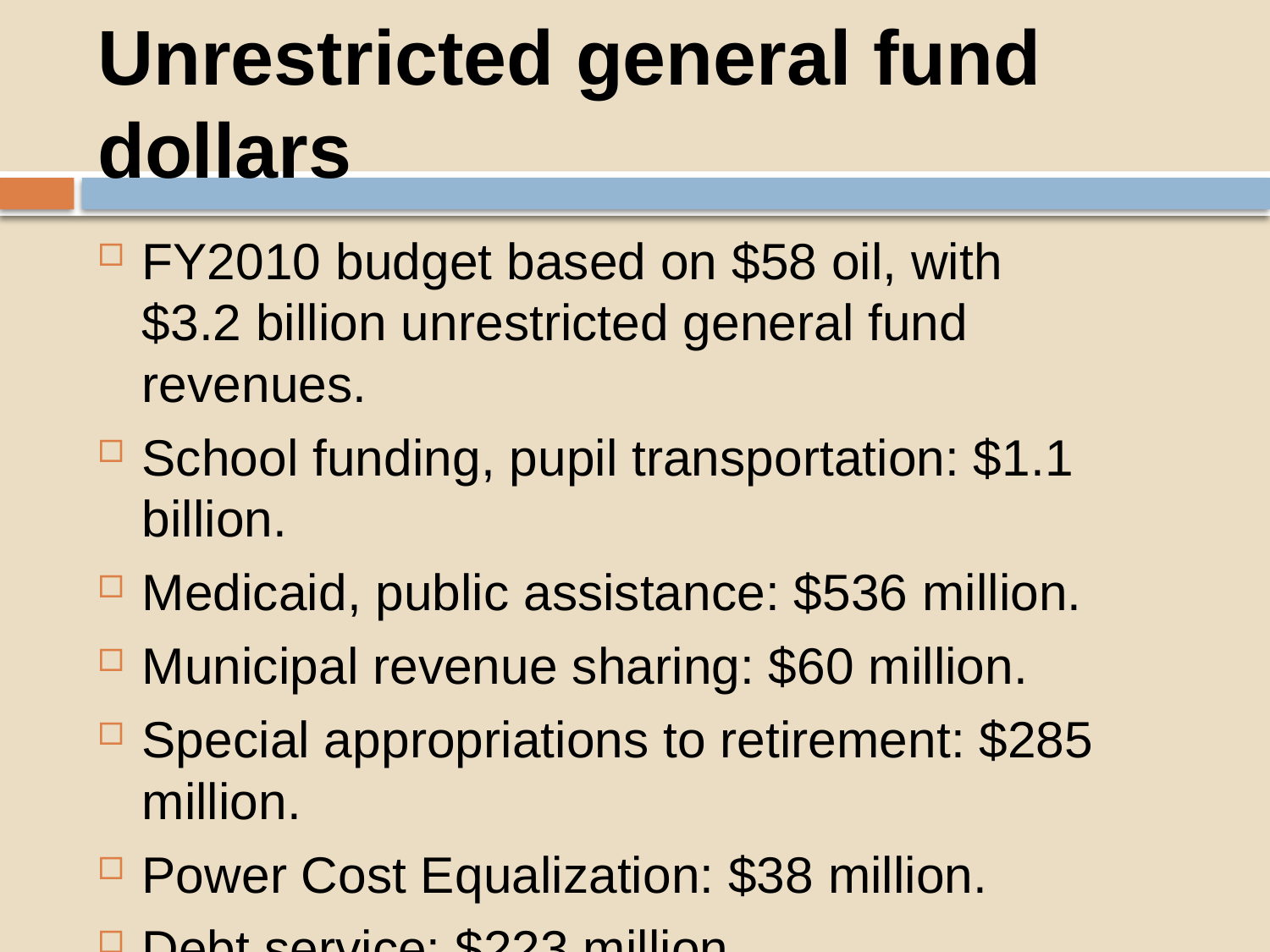

# Unrestricted general fund dollars
FY2010 budget based on $58 oil, with             $3.2 billion unrestricted general fund revenues.
School funding, pupil transportation: $1.1 billion.
Medicaid, public assistance: $536 million.
Municipal revenue sharing: $60 million.
Special appropriations to retirement: $285 million.
Power Cost Equalization: $38 million.
Debt service: $223 million.